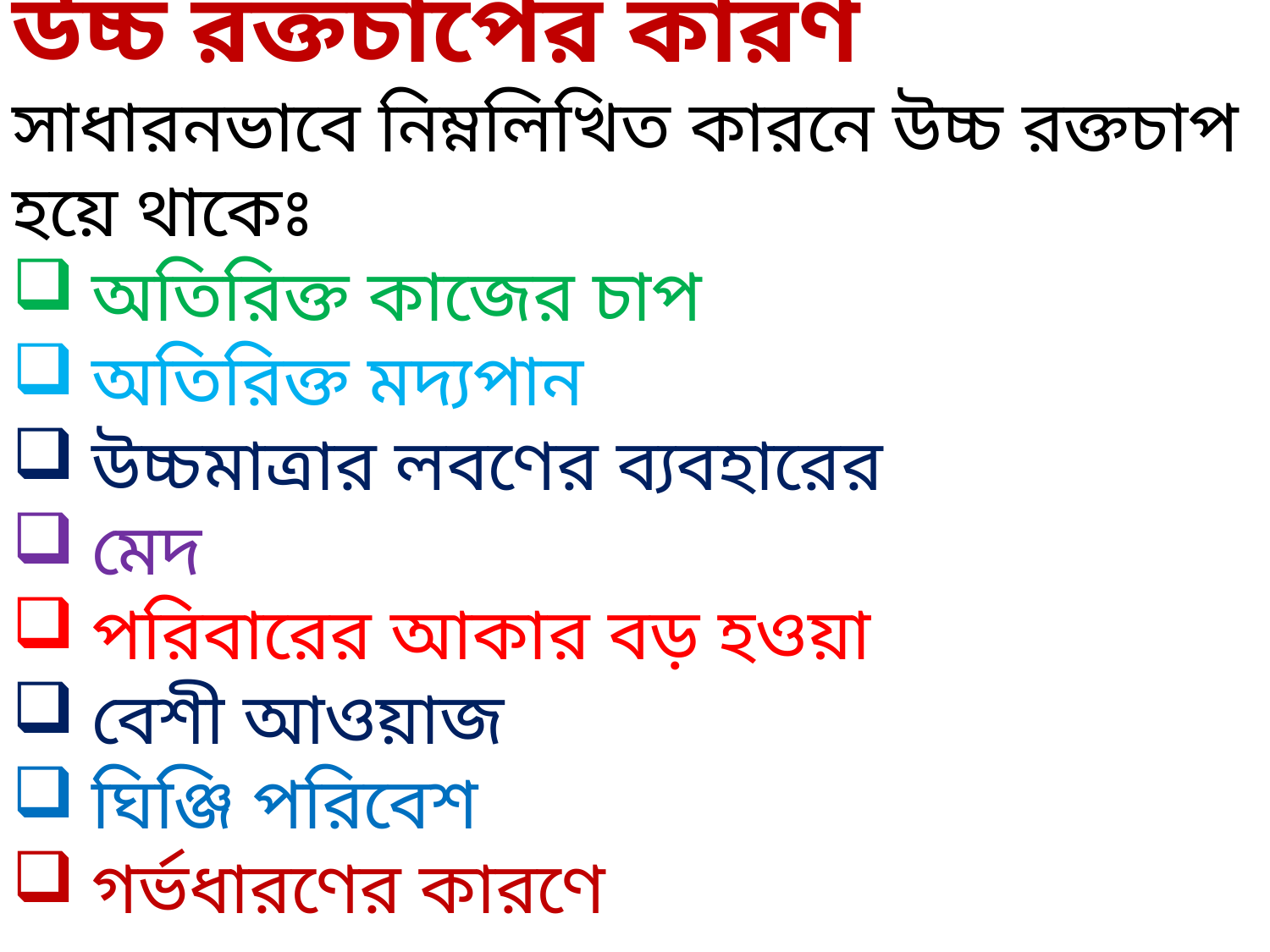

উচ্চ রক্তচাপের কারণ
সাধারনভাবে নিম্নলিখিত কারনে উচ্চ রক্তচাপ হয়ে থাকেঃ
অতিরিক্ত কাজের চাপ
অতিরিক্ত মদ্যপান
উচ্চমাত্রার লবণের ব্যবহারের
মেদ
পরিবারের আকার বড় হওয়া
বেশী আওয়াজ
ঘিঞ্জি পরিবেশ
গর্ভধারণের কারণে